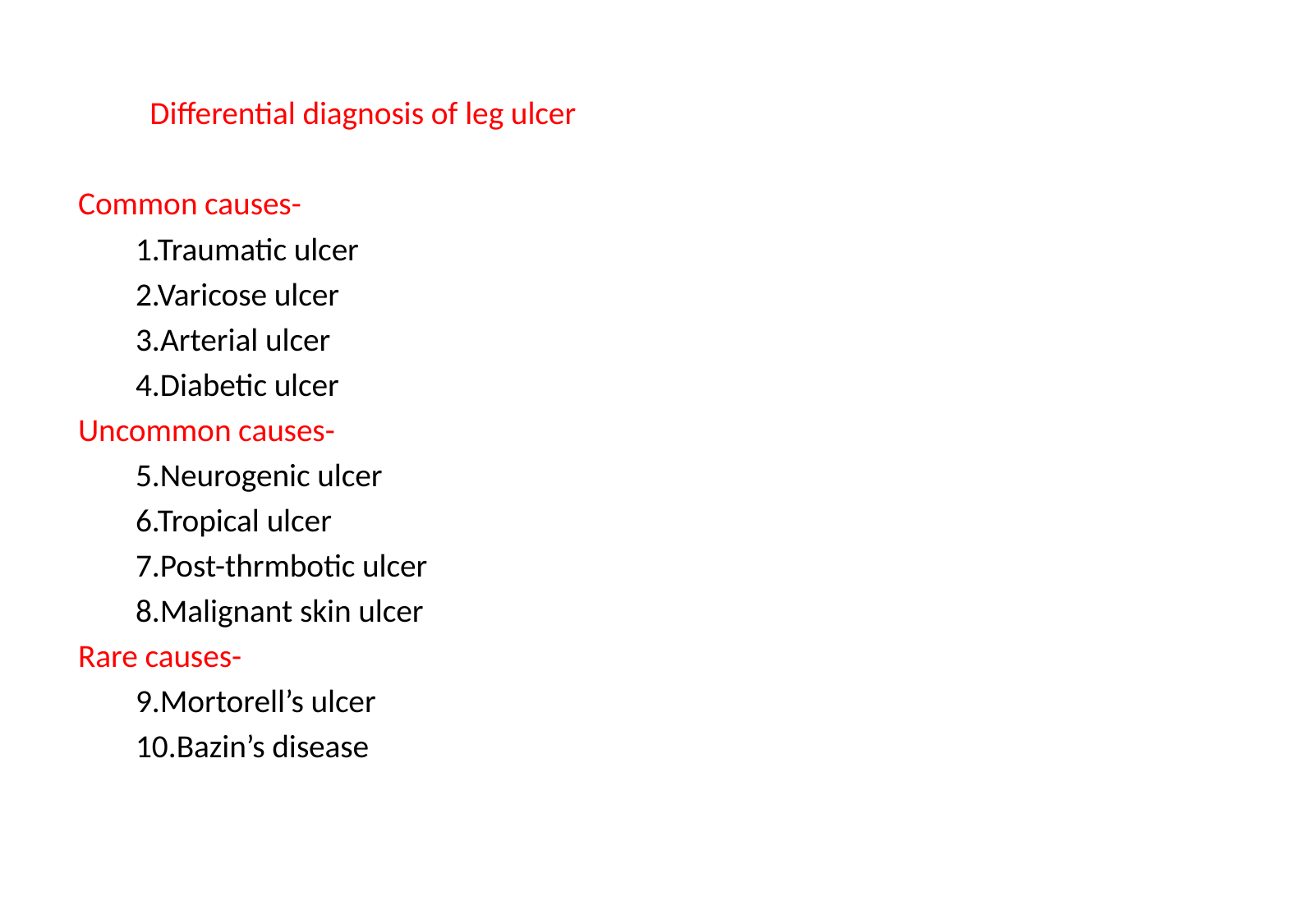

Differential diagnosis of leg ulcer

Common causes-
        1.Traumatic ulcer
        2.Varicose ulcer
        3.Arterial ulcer
        4.Diabetic ulcer
Uncommon causes-
        5.Neurogenic ulcer
        6.Tropical ulcer
        7.Post-thrmbotic ulcer
        8.Malignant skin ulcer
Rare causes-
        9.Mortorell’s ulcer
        10.Bazin’s disease